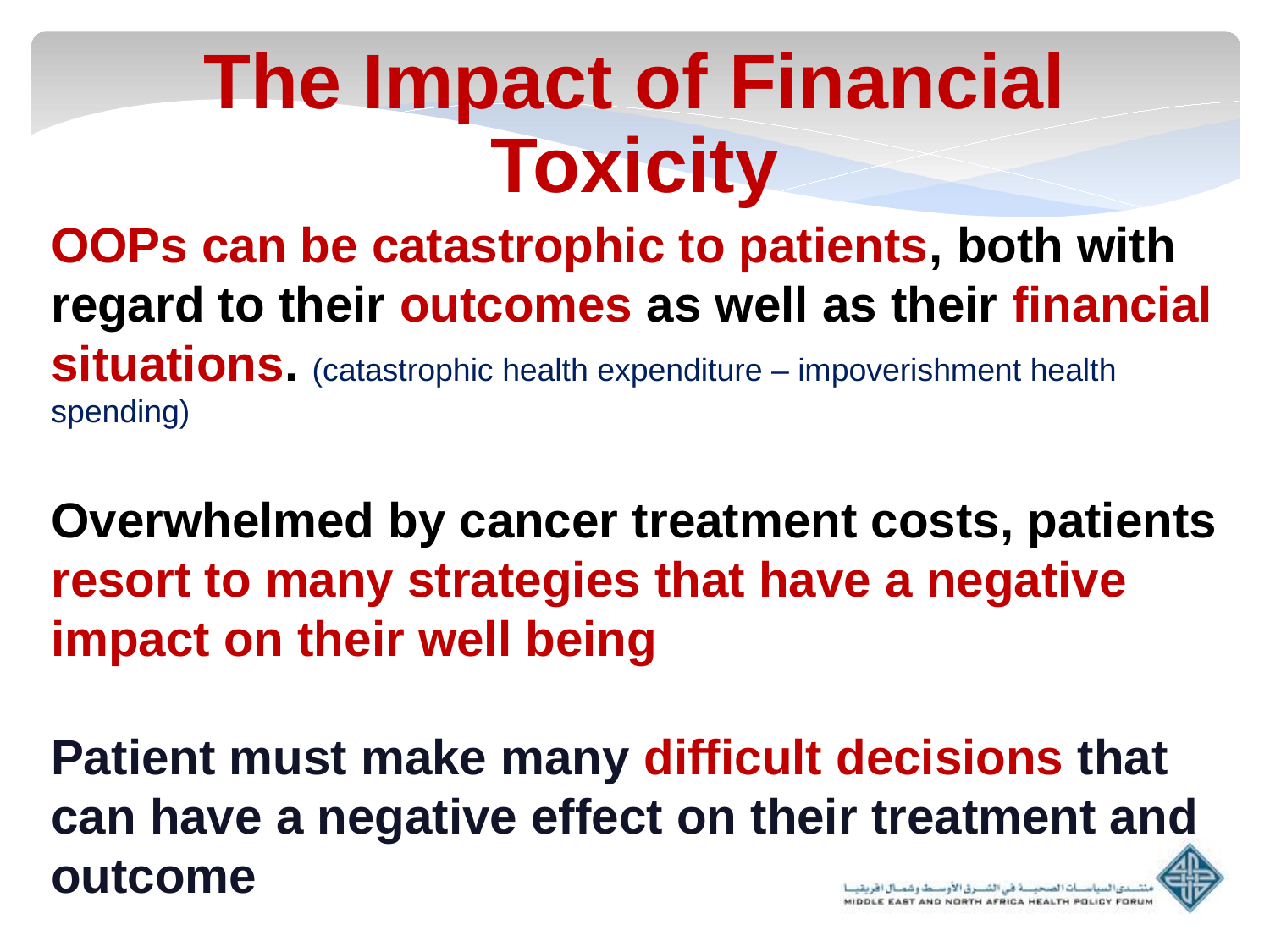

The Impact of Financial Toxicity
OOPs can be catastrophic to patients, both with regard to their outcomes as well as their financial situations. (catastrophic health expenditure – impoverishment health spending)

Overwhelmed by cancer treatment costs, patients resort to many strategies that have a negative impact on their well being

Patient must make many difficult decisions that can have a negative effect on their treatment and outcome